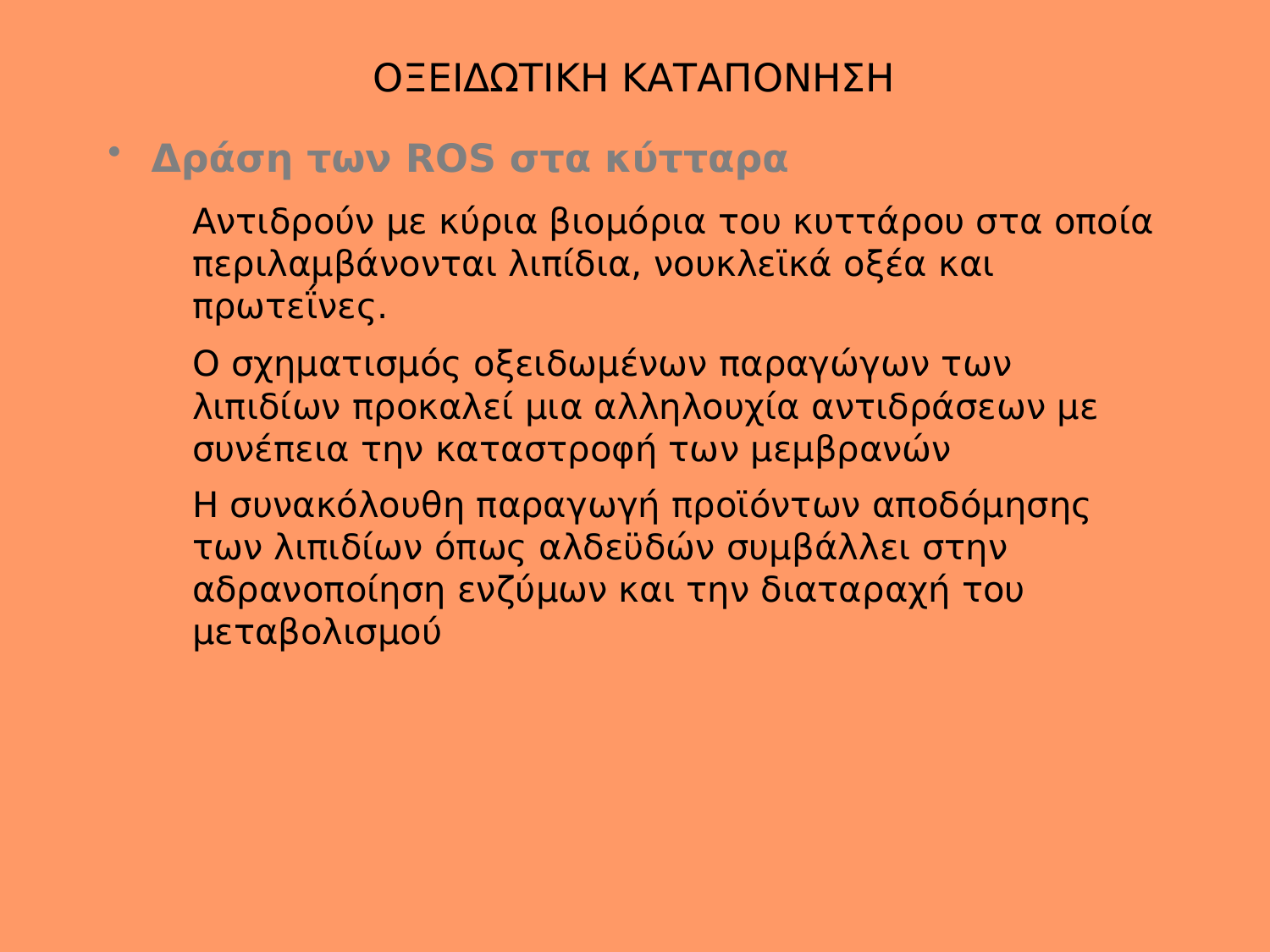

ΟΞΕΙΔΩΤΙΚΗ ΚΑΤΑΠΟΝΗΣΗ

 Δράση των ROS στα κύτταρα
Αντιδρούν με κύρια βιομόρια του κυττάρου στα οποία περιλαμβάνονται λιπίδια, νουκλεϊκά οξέα και πρωτεΐνες.
Ο σχηματισμός οξειδωμένων παραγώγων των λιπιδίων προκαλεί μια αλληλουχία αντιδράσεων με συνέπεια την καταστροφή των μεμβρανών
Η συνακόλουθη παραγωγή προϊόντων αποδόμησης των λιπιδίων όπως αλδεϋδών συμβάλλει στην αδρανοποίηση ενζύμων και την διαταραχή του μεταβολισμού